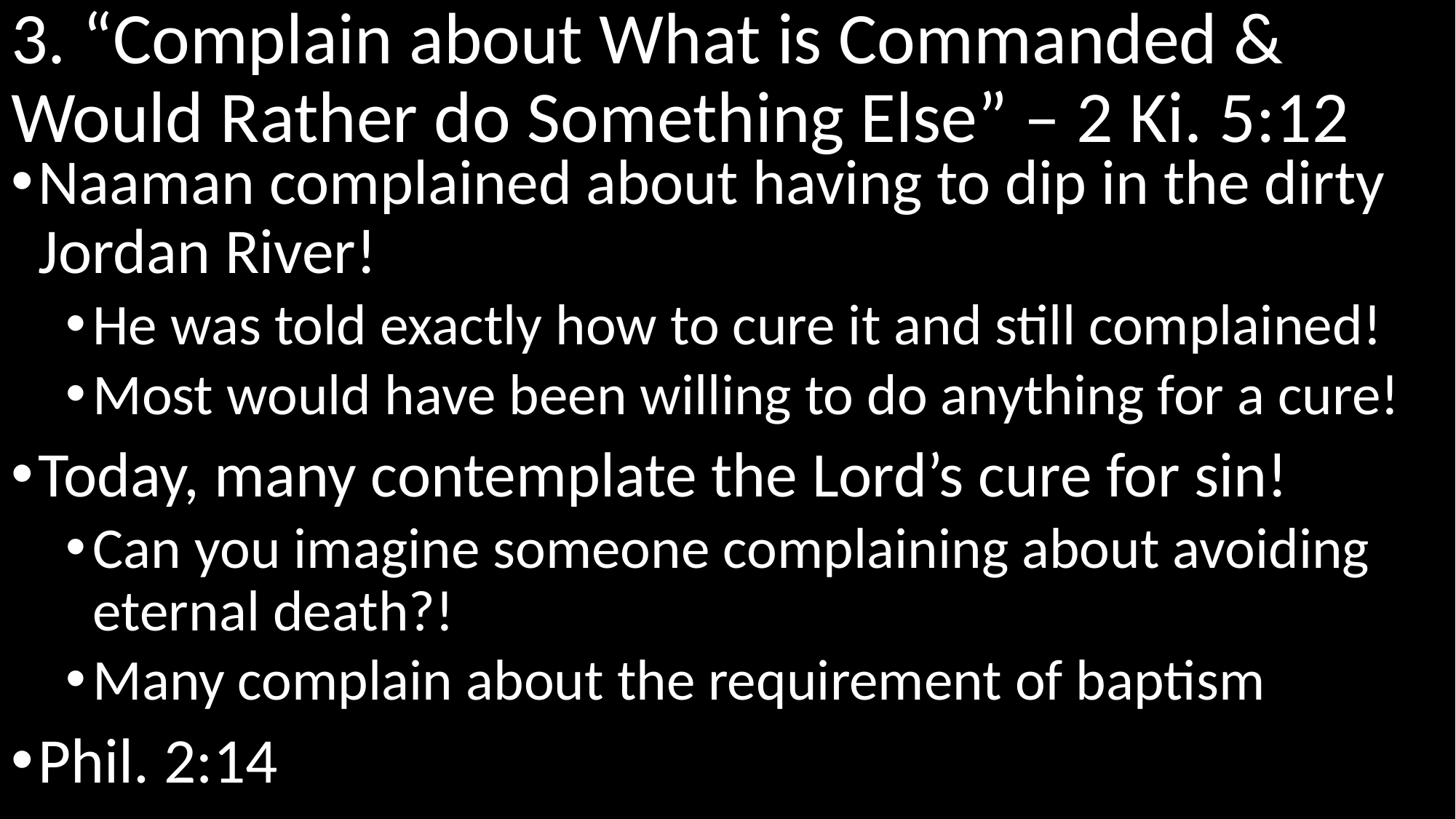

# 3. “Complain about What is Commanded & Would Rather do Something Else” – 2 Ki. 5:12
Naaman complained about having to dip in the dirty Jordan River!
He was told exactly how to cure it and still complained!
Most would have been willing to do anything for a cure!
Today, many contemplate the Lord’s cure for sin!
Can you imagine someone complaining about avoiding eternal death?!
Many complain about the requirement of baptism
Phil. 2:14